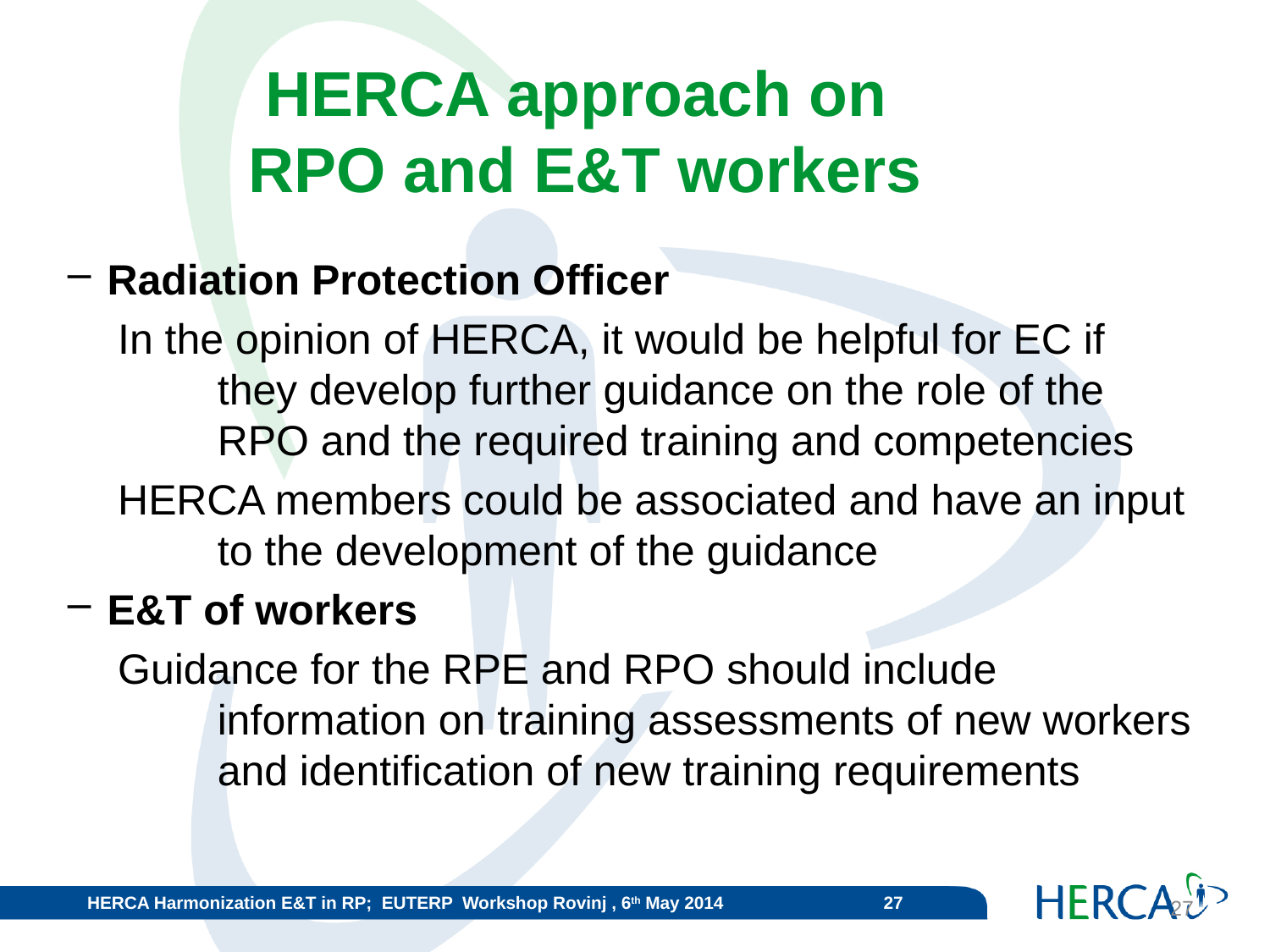

HERCA approach on
RPO and E&T workers
Radiation Protection Officer
In the opinion of HERCA, it would be helpful for EC if they develop further guidance on the role of the RPO and the required training and competencies
HERCA members could be associated and have an input to the development of the guidance
E&T of workers
Guidance for the RPE and RPO should include information on training assessments of new workers and identification of new training requirements
27